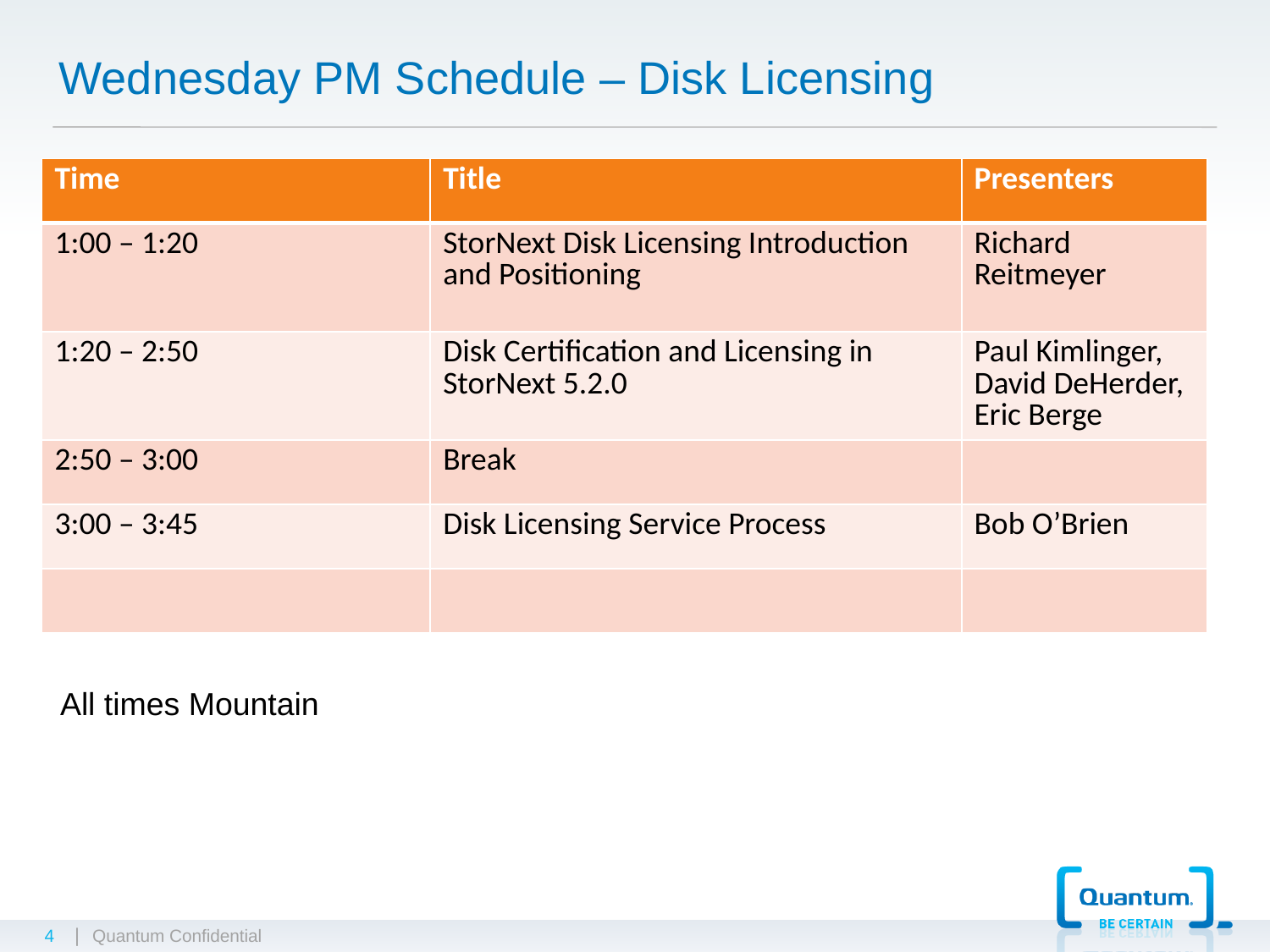

# Wednesday PM Schedule – Disk Licensing
| Time | Title | Presenters |
| --- | --- | --- |
| 1:00 – 1:20 | StorNext Disk Licensing Introduction and Positioning | Richard Reitmeyer |
| 1:20 – 2:50 | Disk Certification and Licensing in StorNext 5.2.0 | Paul Kimlinger, David DeHerder, Eric Berge |
| 2:50 – 3:00 | Break |  |
| 3:00 – 3:45 | Disk Licensing Service Process | Bob O’Brien |
|  |  |  |
All times Mountain
4